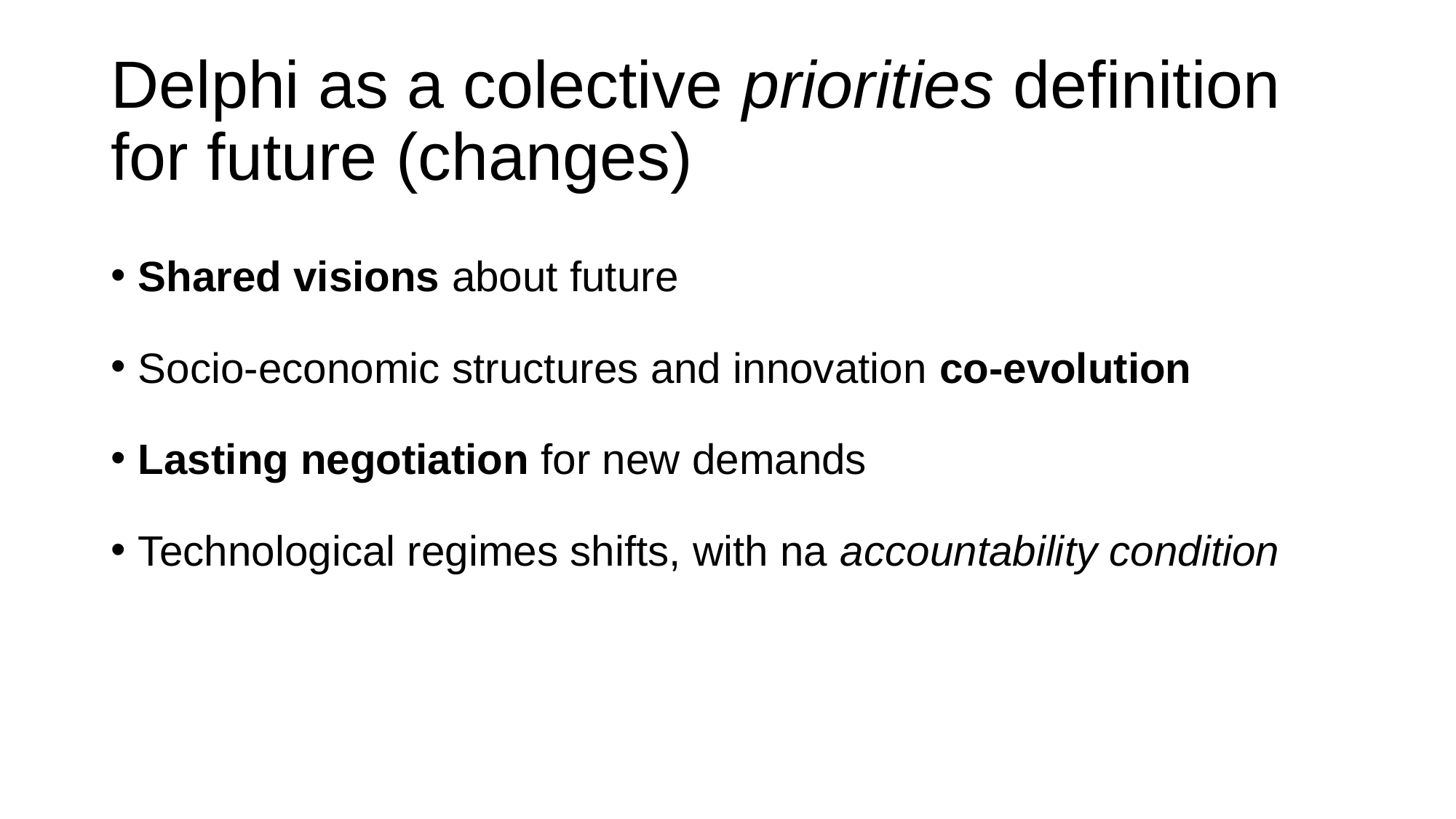

# Delphi as a colective priorities definition for future (changes)
Shared visions about future
Socio-economic structures and innovation co-evolution
Lasting negotiation for new demands
Technological regimes shifts, with na accountability condition